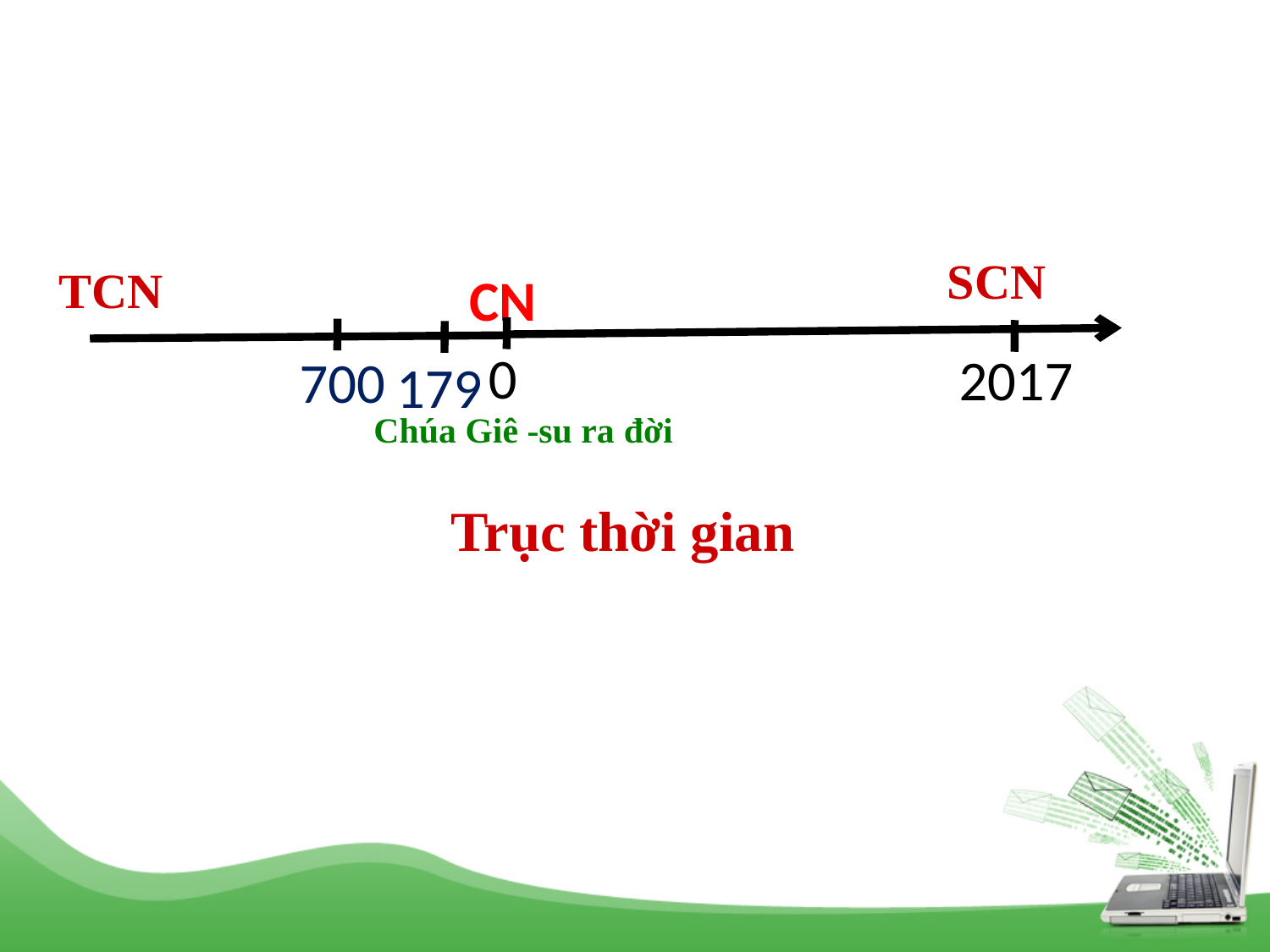

SCN
TCN
CN
0
2017
700
179
Chúa Giê -su ra đời
Trục thời gian